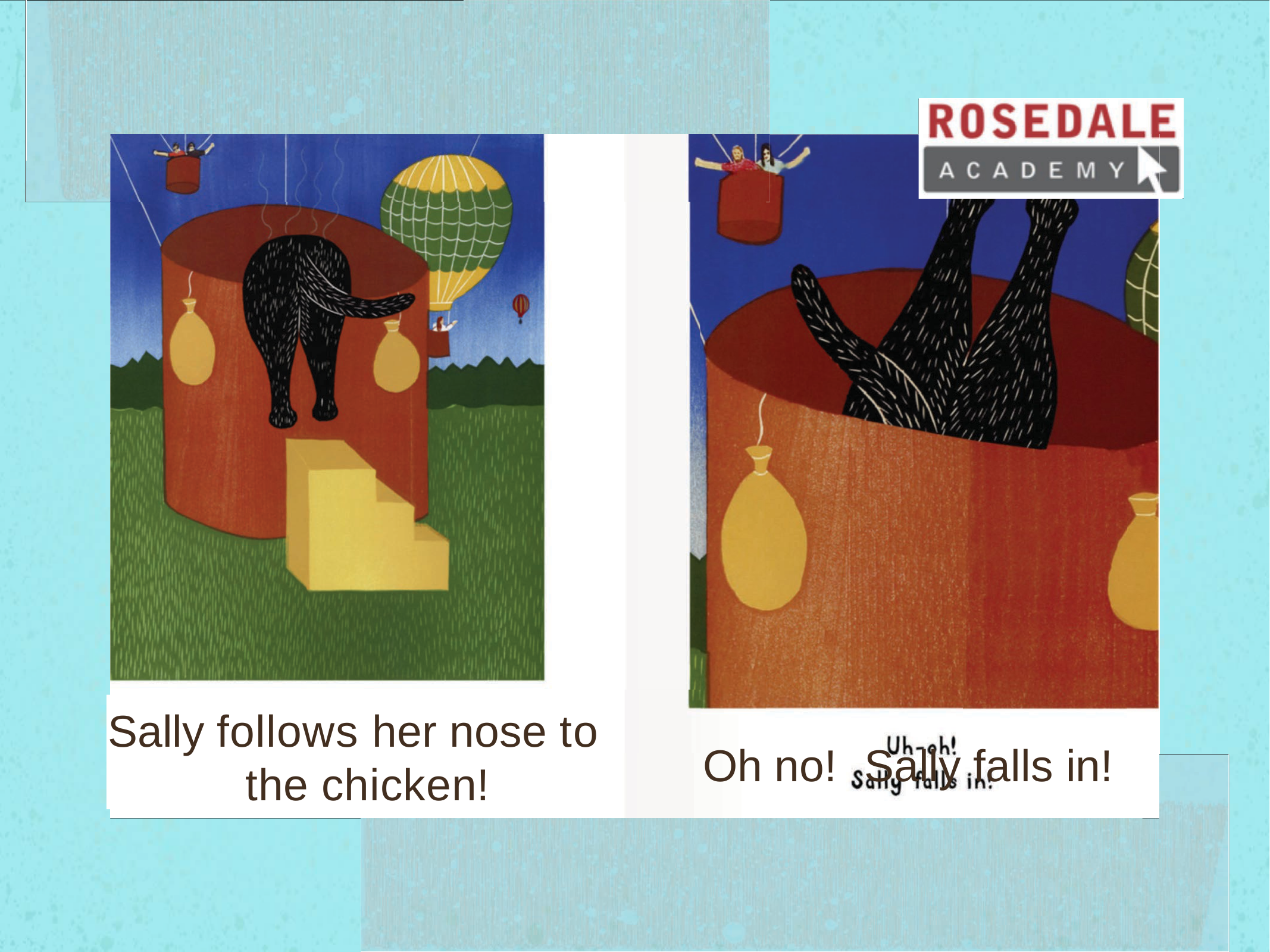

Sally follows her nose to  the chicken!

Oh no!	Sally falls in!